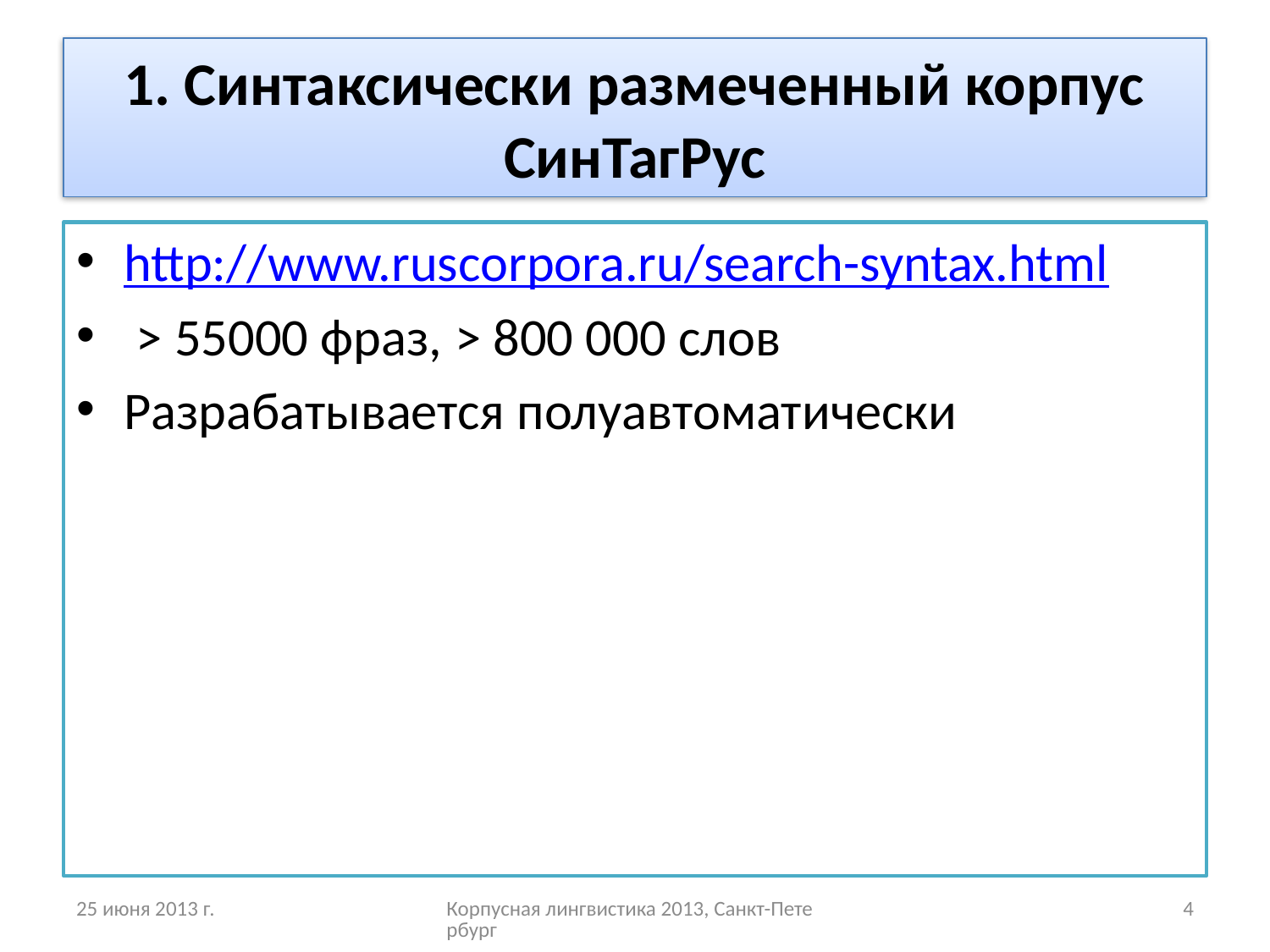

# 1. Синтаксически размеченный корпус СинТагРус
http://www.ruscorpora.ru/search-syntax.html
 > 55000 фраз, > 800 000 слов
Разрабатывается полуавтоматически
25 июня 2013 г.
Корпусная лингвистика 2013, Санкт-Петербург
4